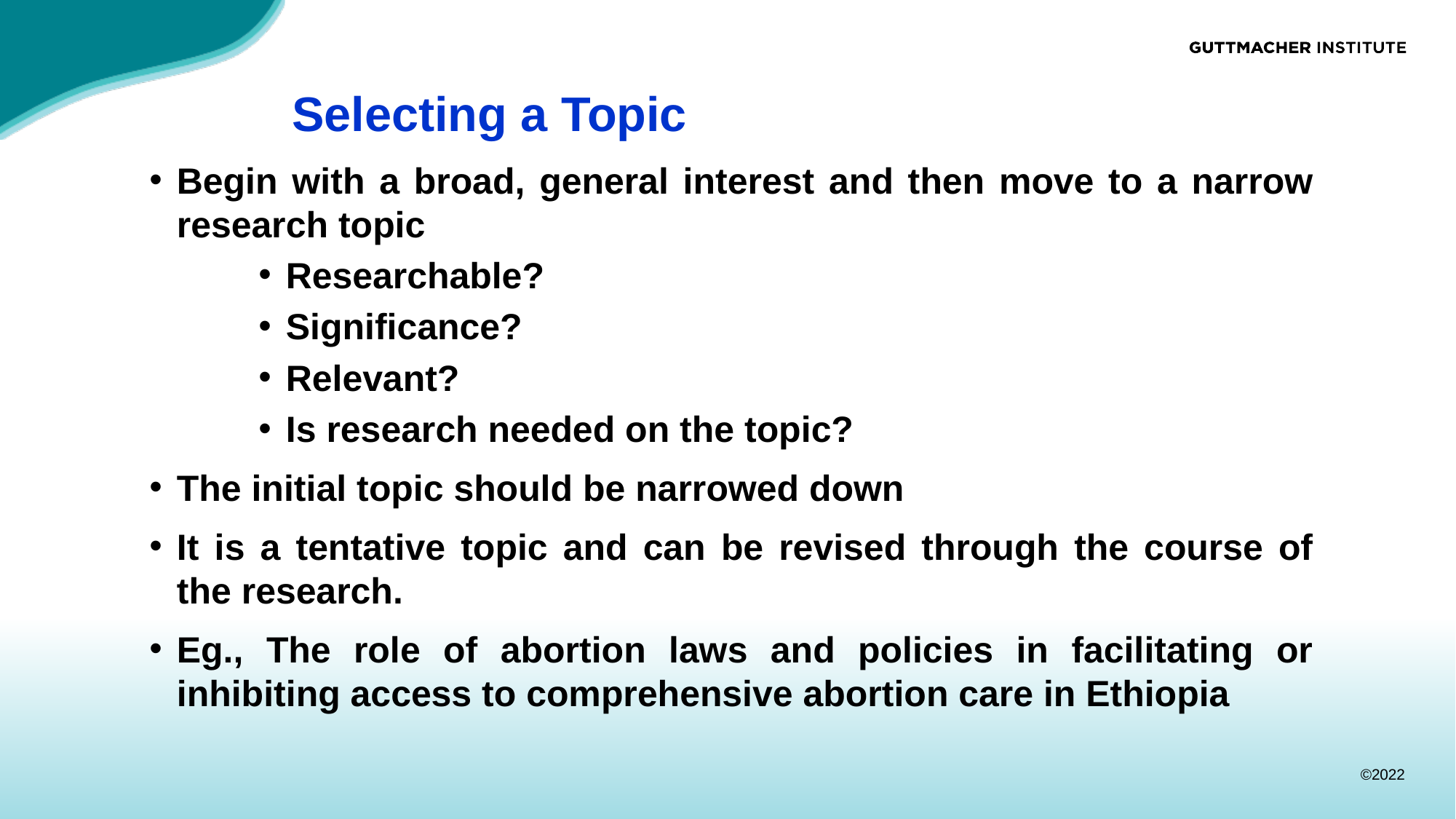

# Selecting a Topic
Begin with a broad, general interest and then move to a narrow research topic
Researchable?
Significance?
Relevant?
Is research needed on the topic?
The initial topic should be narrowed down
It is a tentative topic and can be revised through the course of the research.
Eg., The role of abortion laws and policies in facilitating or inhibiting access to comprehensive abortion care in Ethiopia